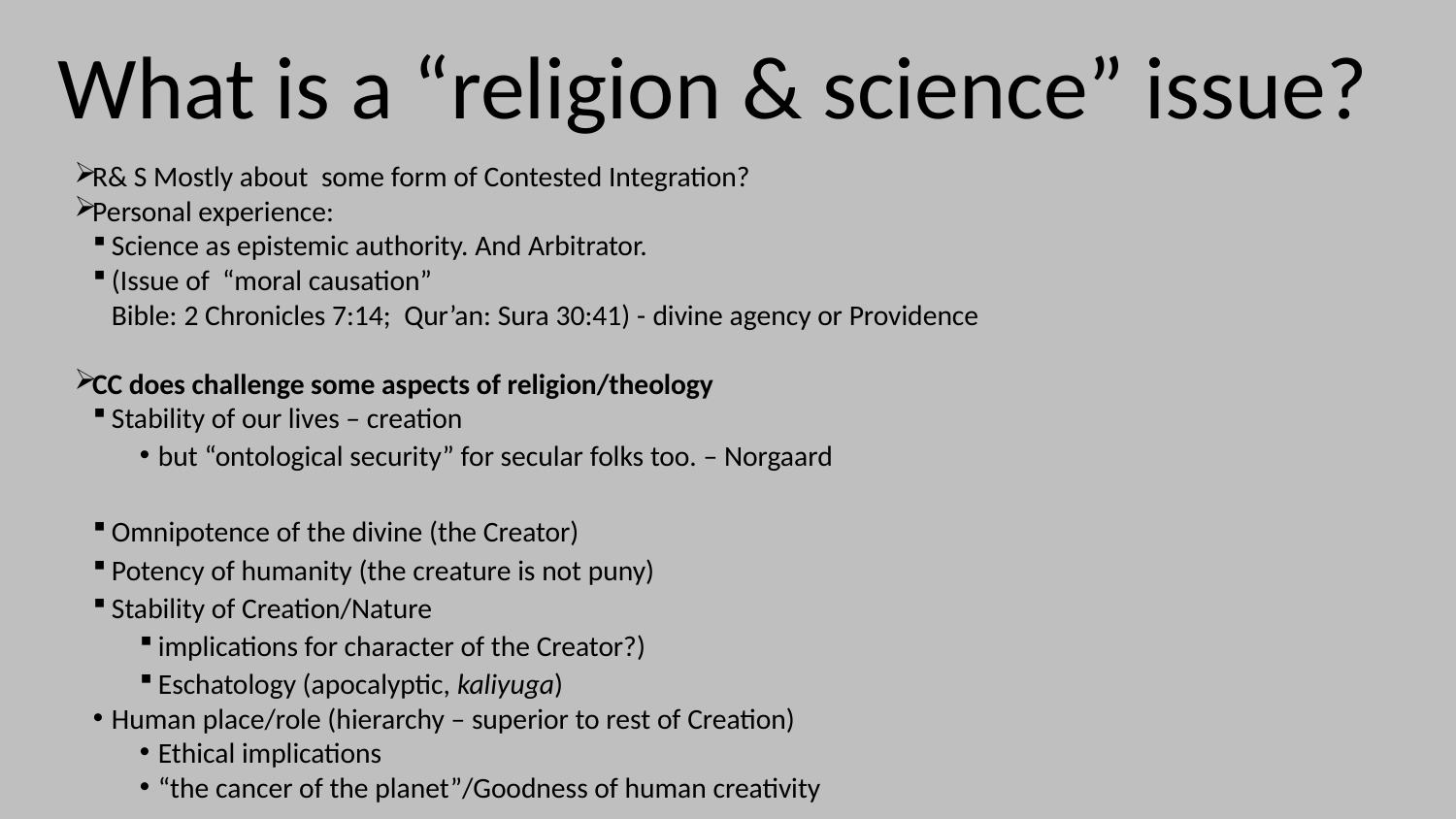

# What is a “religion & science” issue?
R& S Mostly about  some form of Contested Integration?
Personal experience:
Science as epistemic authority. And Arbitrator.
(Issue of  “moral causation”
		Bible: 2 Chronicles 7:14;  Qur’an: Sura 30:41) - divine agency or Providence

CC does challenge some aspects of religion/theology
Stability of our lives – creation
but “ontological security” for secular folks too. – Norgaard

Omnipotence of the divine (the Creator)
Potency of humanity (the creature is not puny)
Stability of Creation/Nature
implications for character of the Creator?)
Eschatology (apocalyptic, kaliyuga)
Human place/role (hierarchy – superior to rest of Creation)
Ethical implications
“the cancer of the planet”/Goodness of human creativity